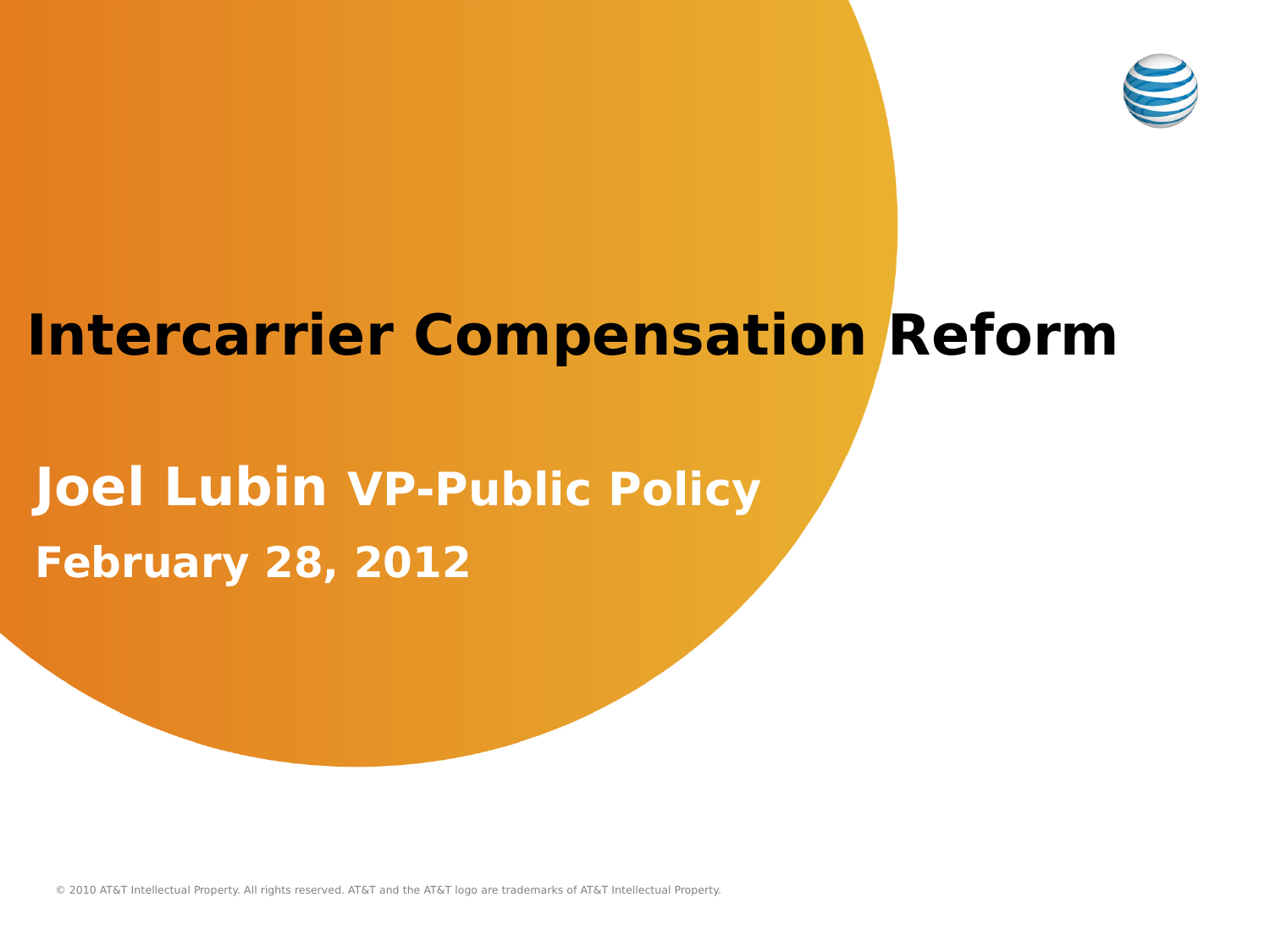

# Intercarrier Compensation Reform
Joel Lubin VP-Public Policy
February 28, 2012